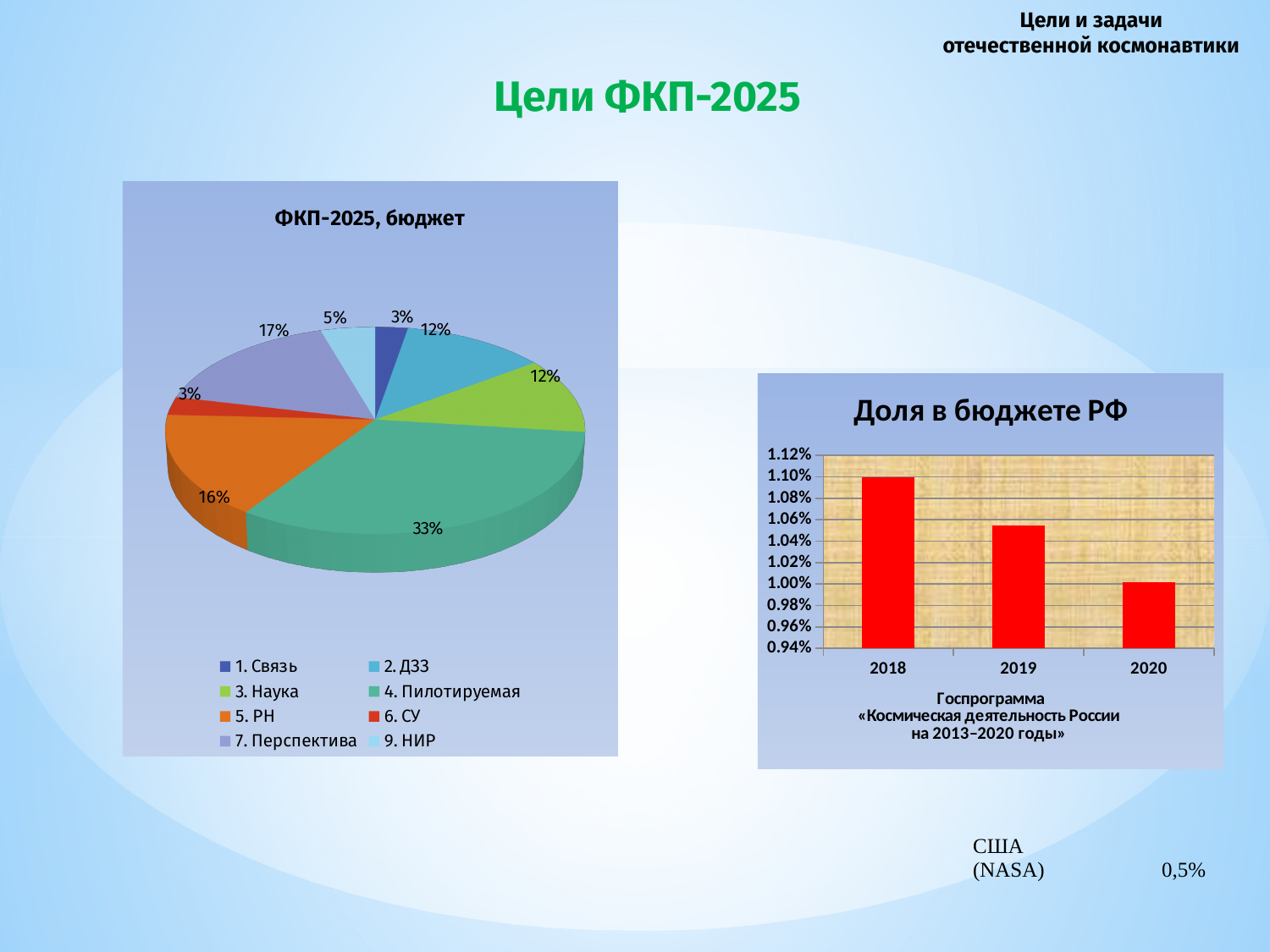

# Цели и задачи отечественной космонавтики
Цели ФКП-2025

[unsupported chart]

### Chart: Доля в бюджете РФ

| Category |  |
|---|---|
| 2018 | 0.010996042671736013 |
| 2019 | 0.010547358031863597 |
| 2020 | 0.010016790596768561 |
| США (NASA) | 0,5% |
| --- | --- |